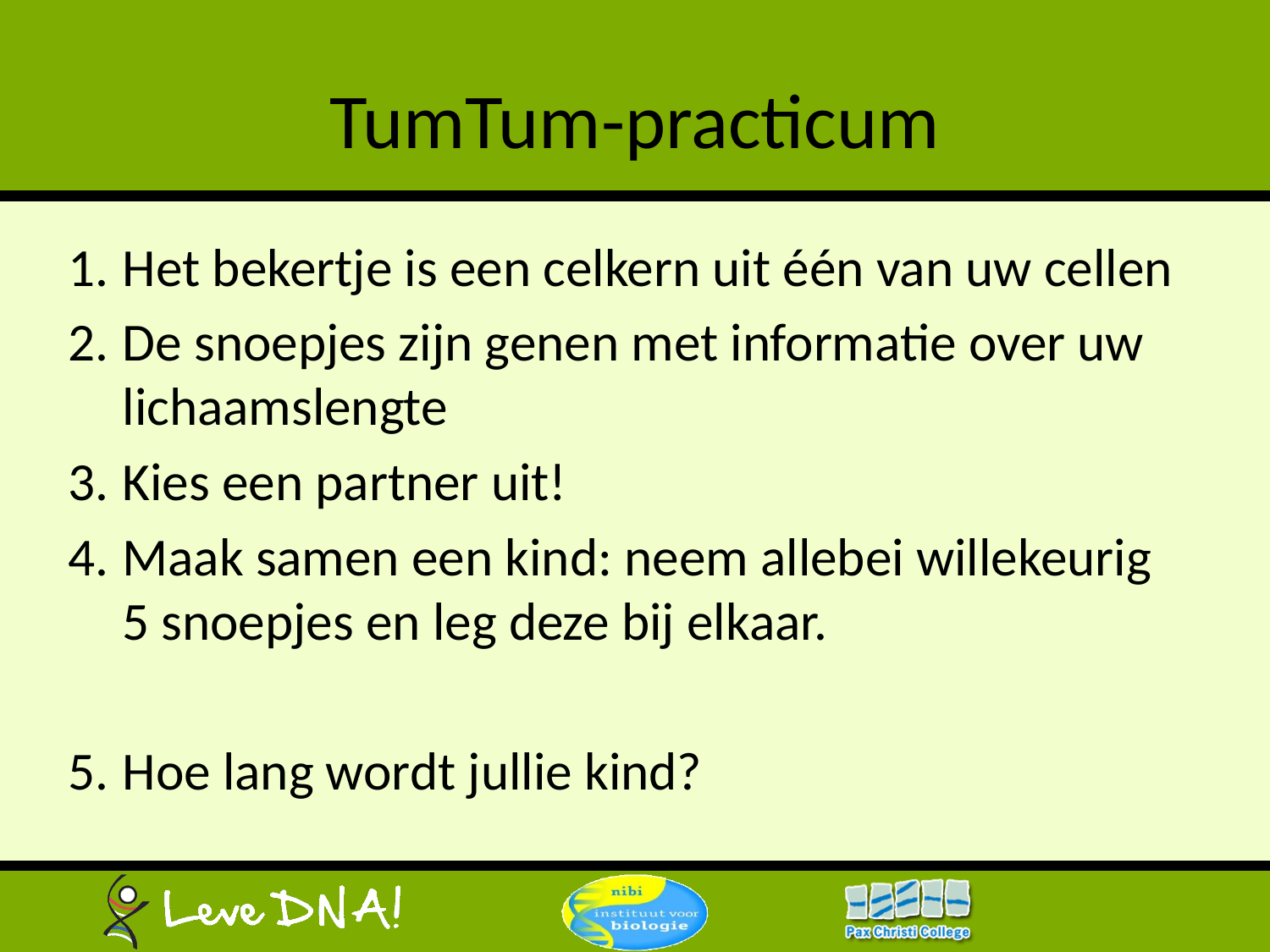

# TumTum-practicum
Het bekertje is een celkern uit één van uw cellen
De snoepjes zijn genen met informatie over uw lichaamslengte
Kies een partner uit!
Maak samen een kind: neem allebei willekeurig 5 snoepjes en leg deze bij elkaar.

Hoe lang wordt jullie kind?